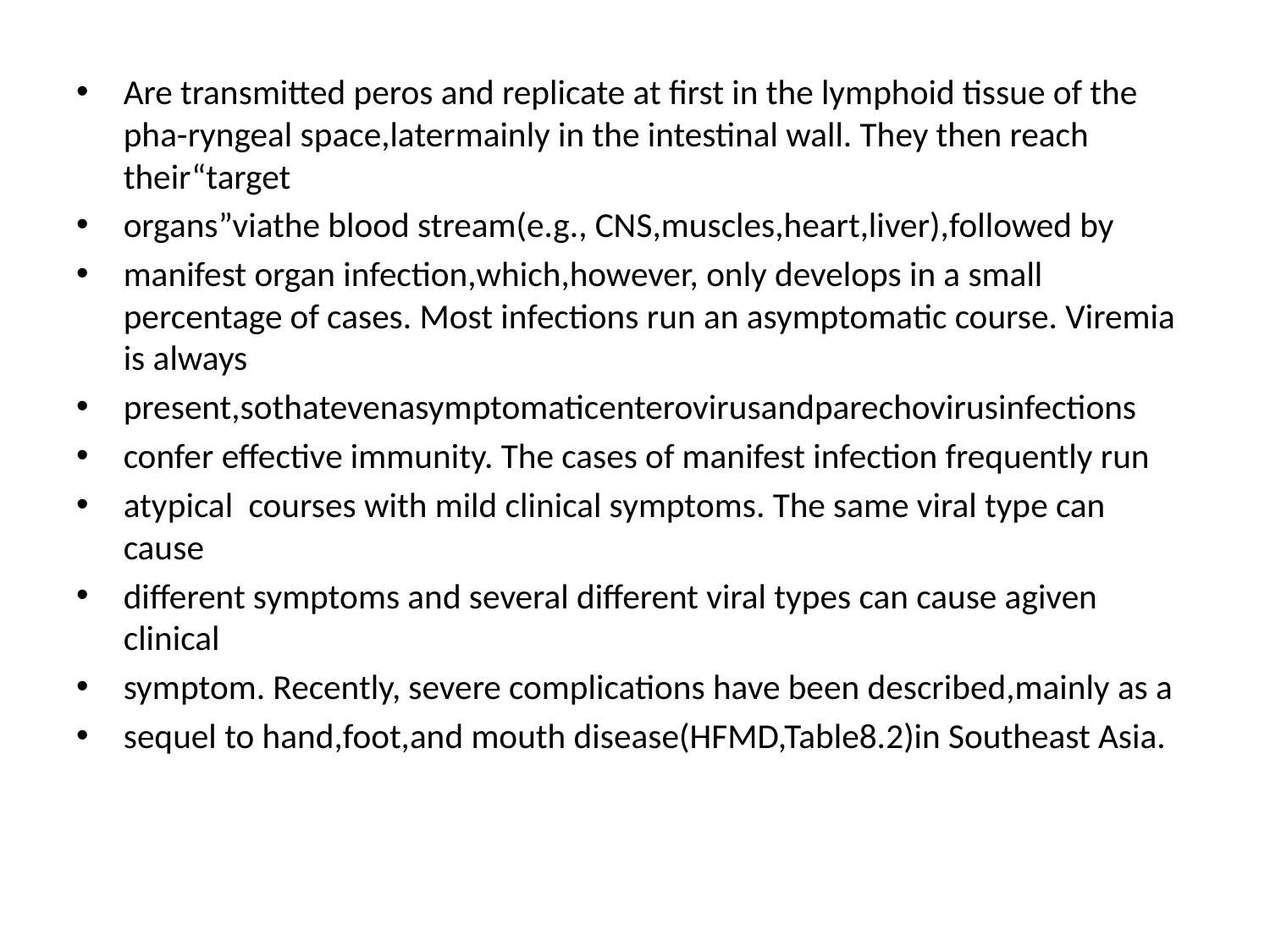

Are transmitted peros and replicate at first in the lymphoid tissue of the pha-ryngeal space,latermainly in the intestinal wall. They then reach their“target
organs”viathe blood stream(e.g., CNS,muscles,heart,liver),followed by
manifest organ infection,which,however, only develops in a small percentage of cases. Most infections run an asymptomatic course. Viremia is always
present,sothatevenasymptomaticenterovirusandparechovirusinfections
confer effective immunity. The cases of manifest infection frequently run
atypical  courses with mild clinical symptoms. The same viral type can  cause
different symptoms and several different viral types can cause agiven clinical
symptom. Recently, severe complications have been described,mainly as a
sequel to hand,foot,and mouth disease(HFMD,Table8.2)in Southeast Asia.